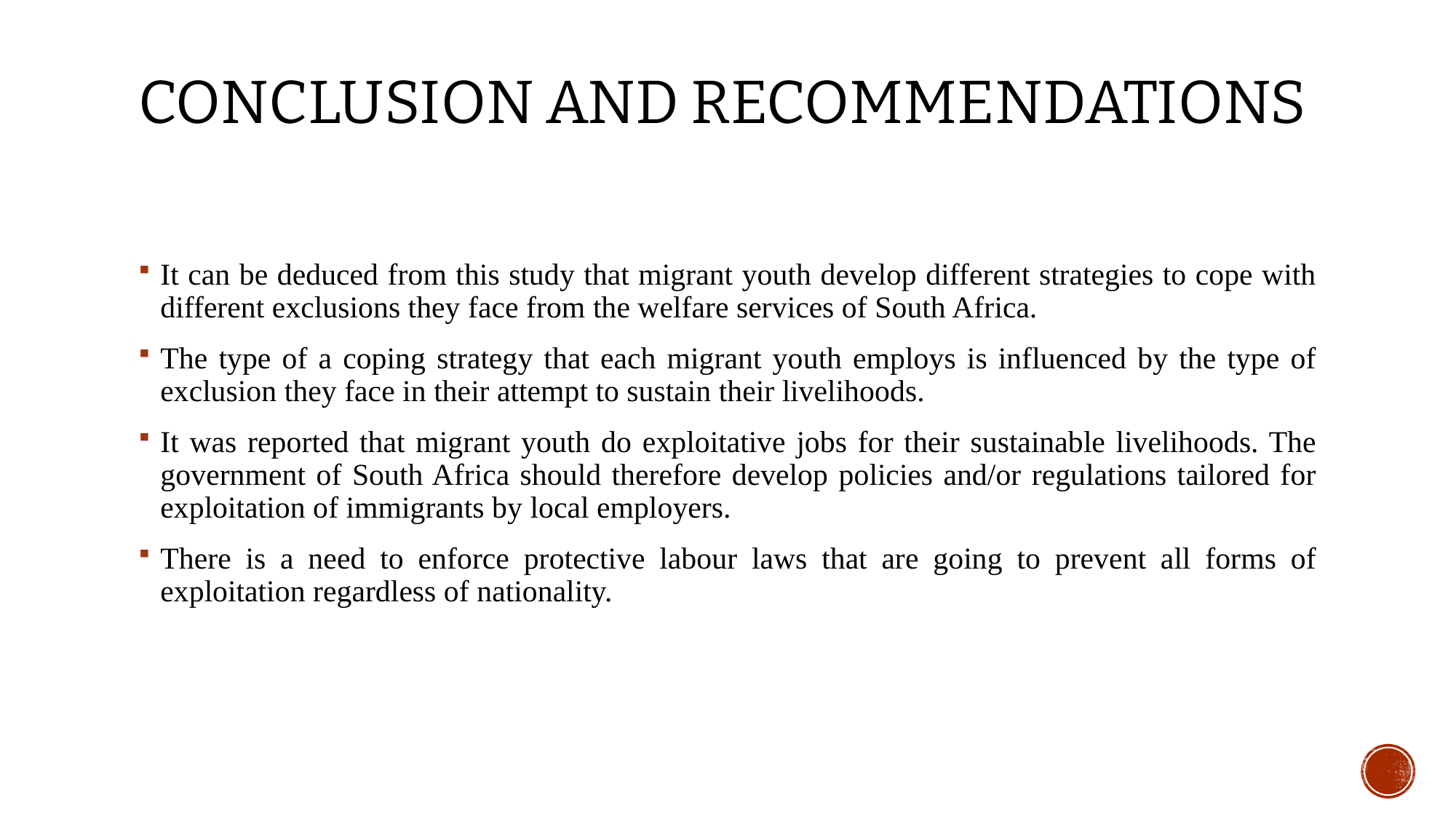

# Conclusion and recommendations
It can be deduced from this study that migrant youth develop different strategies to cope with different exclusions they face from the welfare services of South Africa.
The type of a coping strategy that each migrant youth employs is influenced by the type of exclusion they face in their attempt to sustain their livelihoods.
It was reported that migrant youth do exploitative jobs for their sustainable livelihoods. The government of South Africa should therefore develop policies and/or regulations tailored for exploitation of immigrants by local employers.
There is a need to enforce protective labour laws that are going to prevent all forms of exploitation regardless of nationality.